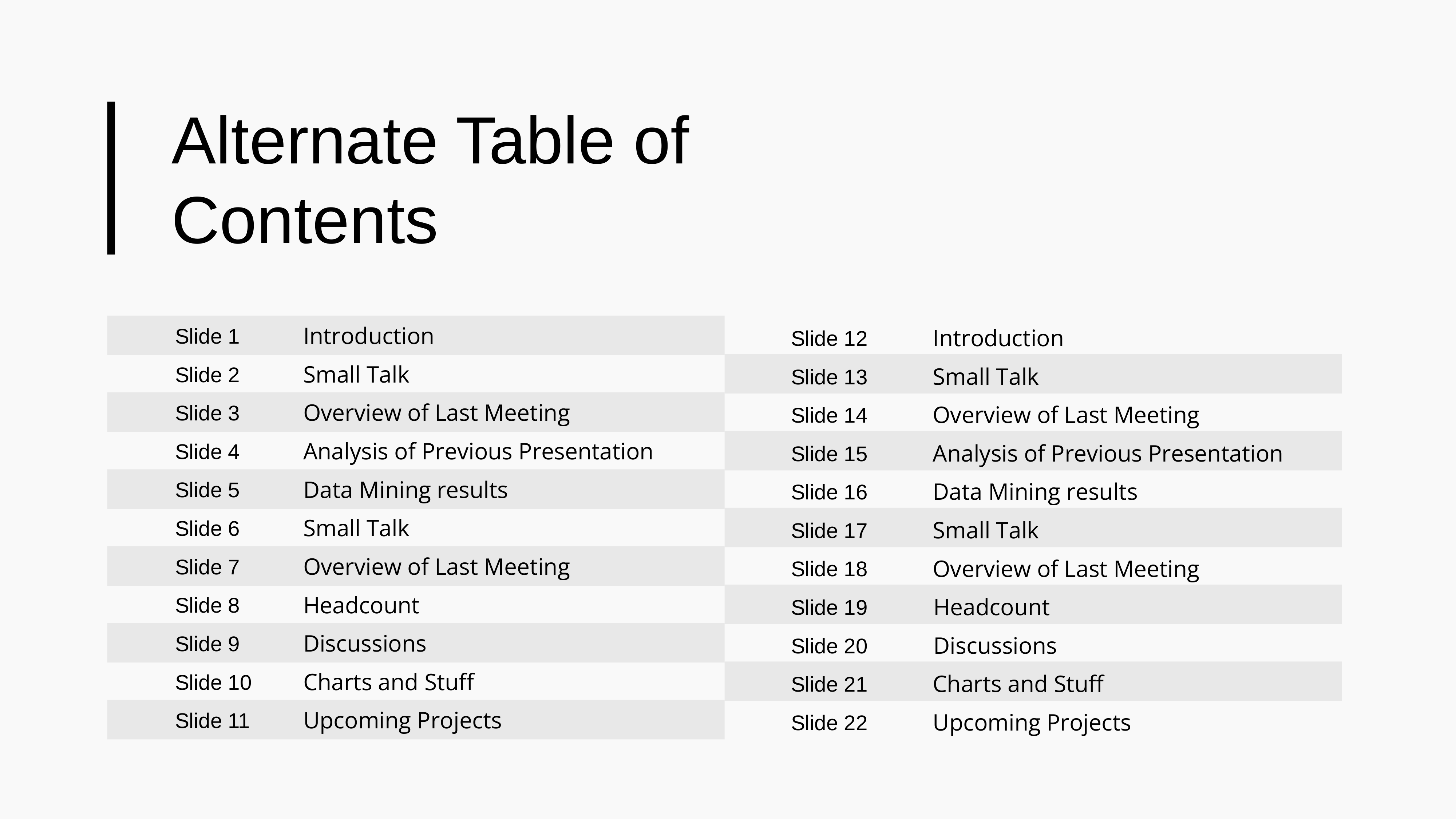

Alternate Table of
Contents

Introduction
Slide 1
Introduction
Slide 12

Small Talk
Slide 2
Small Talk
Slide 13

Overview of Last Meeting
Slide 3
Overview of Last Meeting
Slide 14

Analysis of Previous Presentation
Slide 4
Analysis of Previous Presentation
Slide 15

Data Mining results
Slide 5
Data Mining results
Slide 16

Small Talk
Slide 6
Small Talk
Slide 17

Overview of Last Meeting
Slide 7
Overview of Last Meeting
Slide 18

Headcount
Slide 8
Headcount
Slide 19

Discussions
Slide 9
Discussions
Slide 20

Charts and Stuff
Slide 10
Charts and Stuff
Slide 21

Upcoming Projects
Slide 11
Upcoming Projects
Slide 22